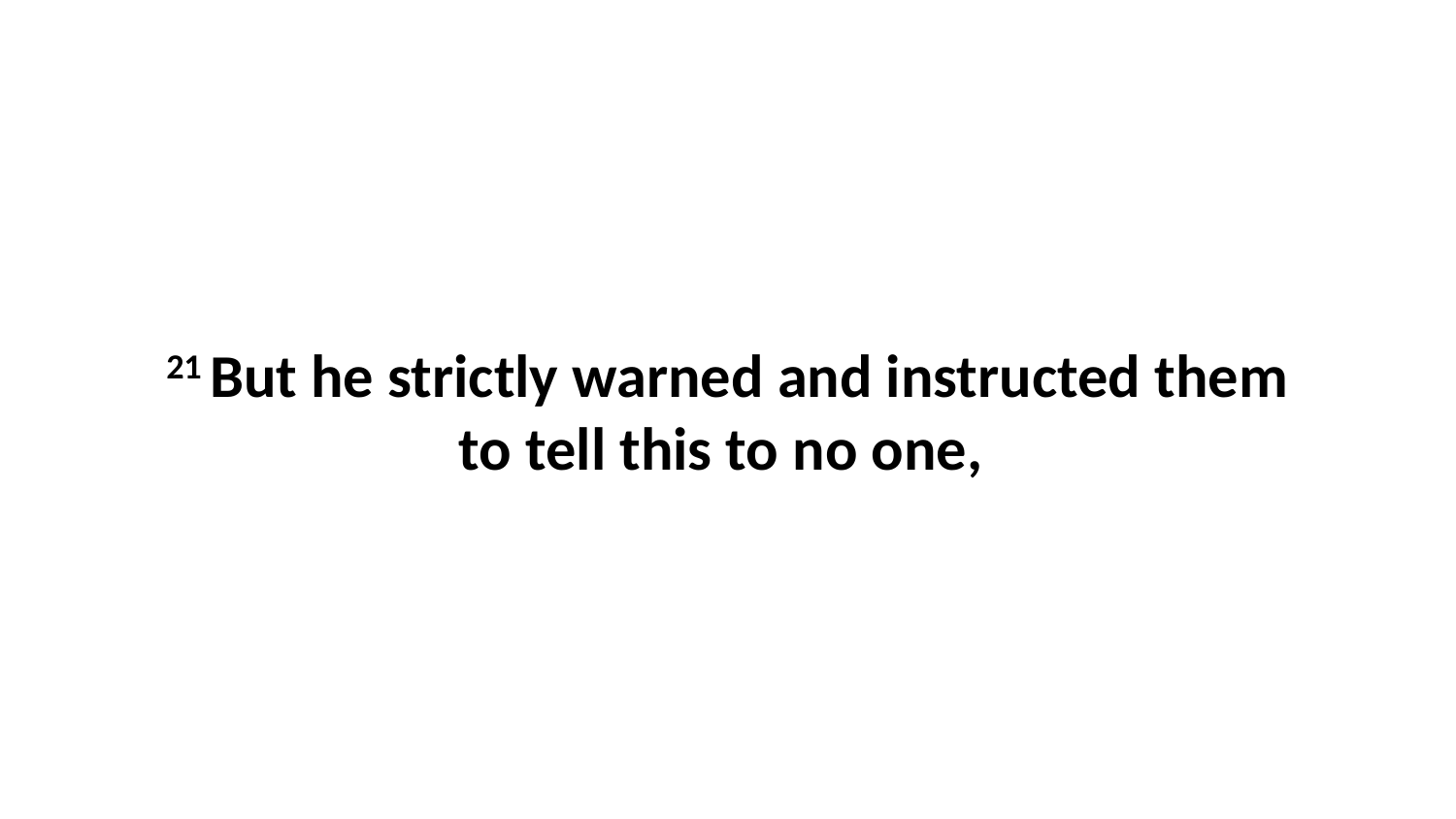

21 But he strictly warned and instructed them to tell this to no one,